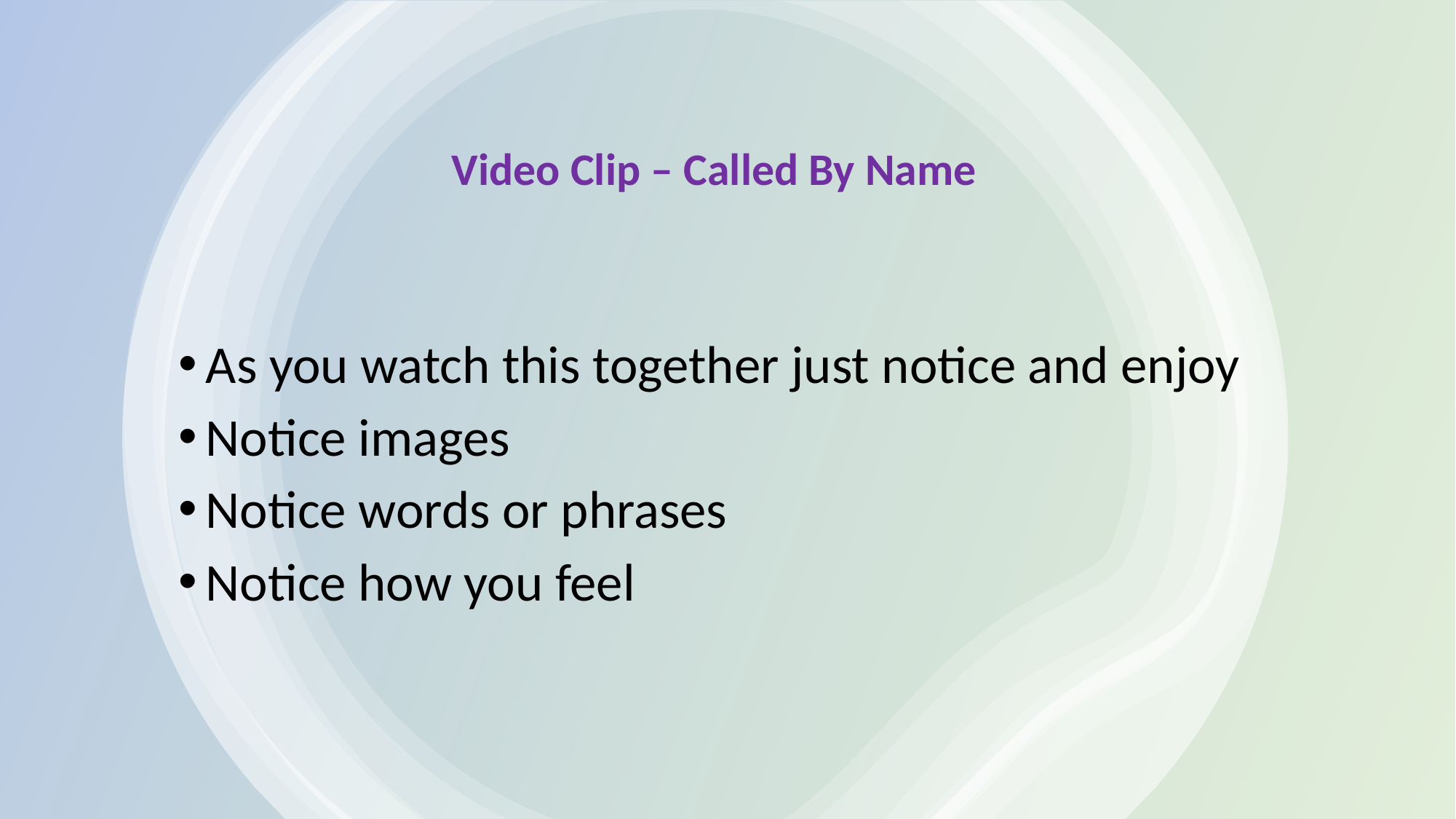

# Video Clip – Called By Name

As you watch this together just notice and enjoy
Notice images
Notice words or phrases
Notice how you feel